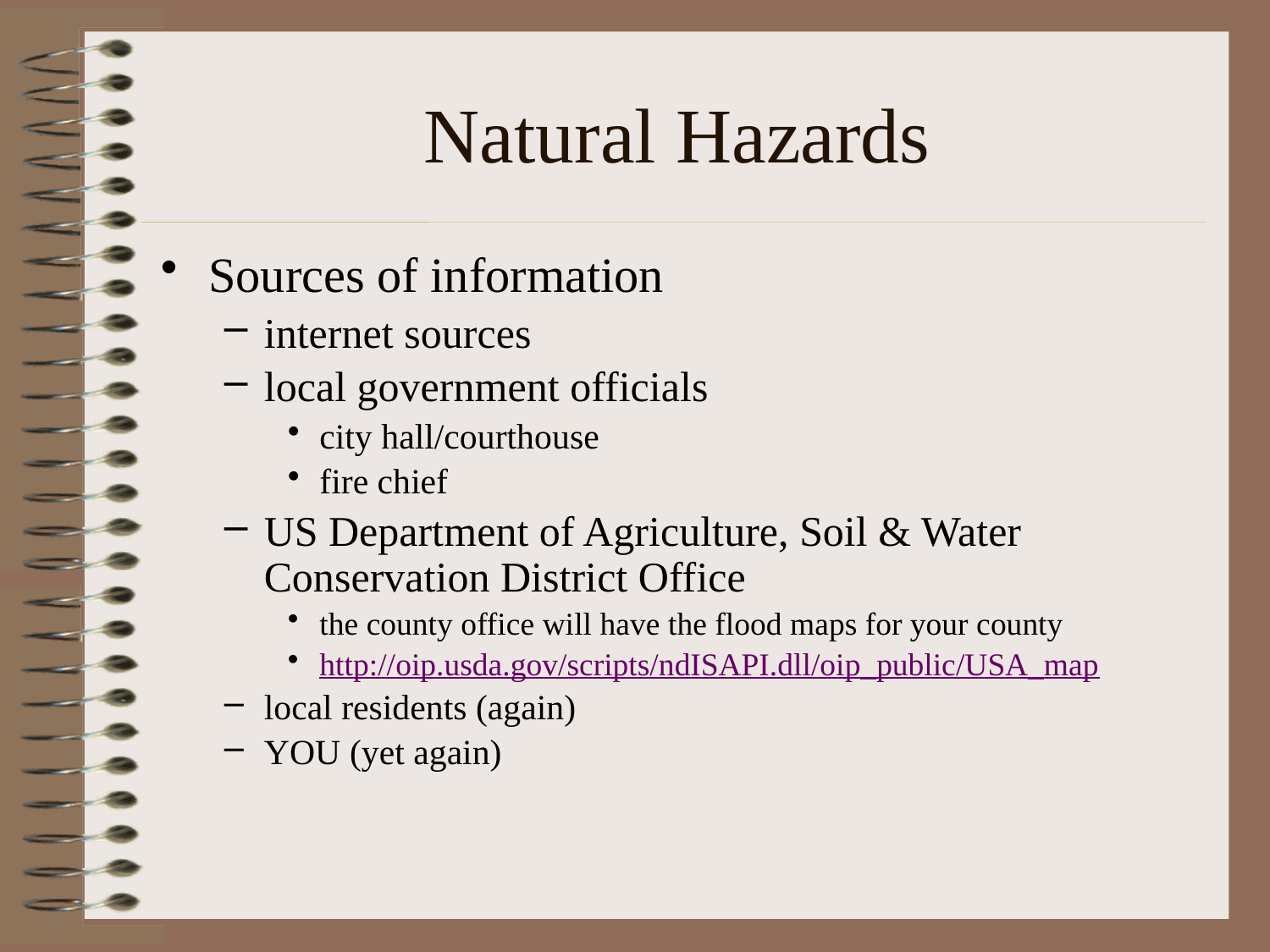

# Natural Hazards
Sources of information
internet sources
local government officials
city hall/courthouse
fire chief
US Department of Agriculture, Soil & Water Conservation District Office
the county office will have the flood maps for your county
http://oip.usda.gov/scripts/ndISAPI.dll/oip_public/USA_map
local residents (again)
YOU (yet again)